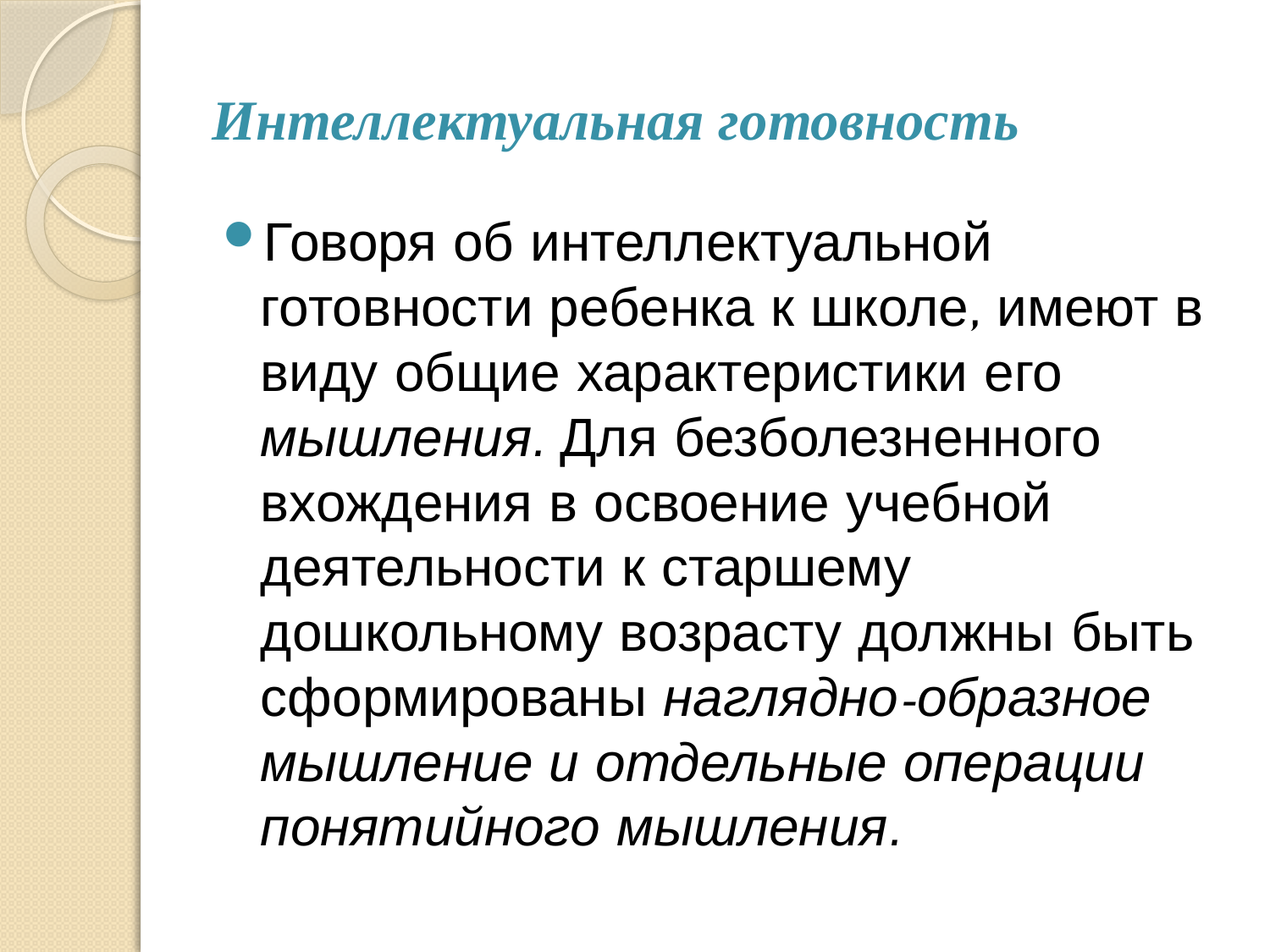

# Интеллектуальная готовность
Говоря об интеллектуальной готовности ребенка к школе, имеют в виду общие характеристики его мышления. Для безболезненного вхождения в освоение учебной деятельности к старшему дошкольному возрасту должны быть сформированы наглядно-образное мышление и отдельные операции понятийного мышления.